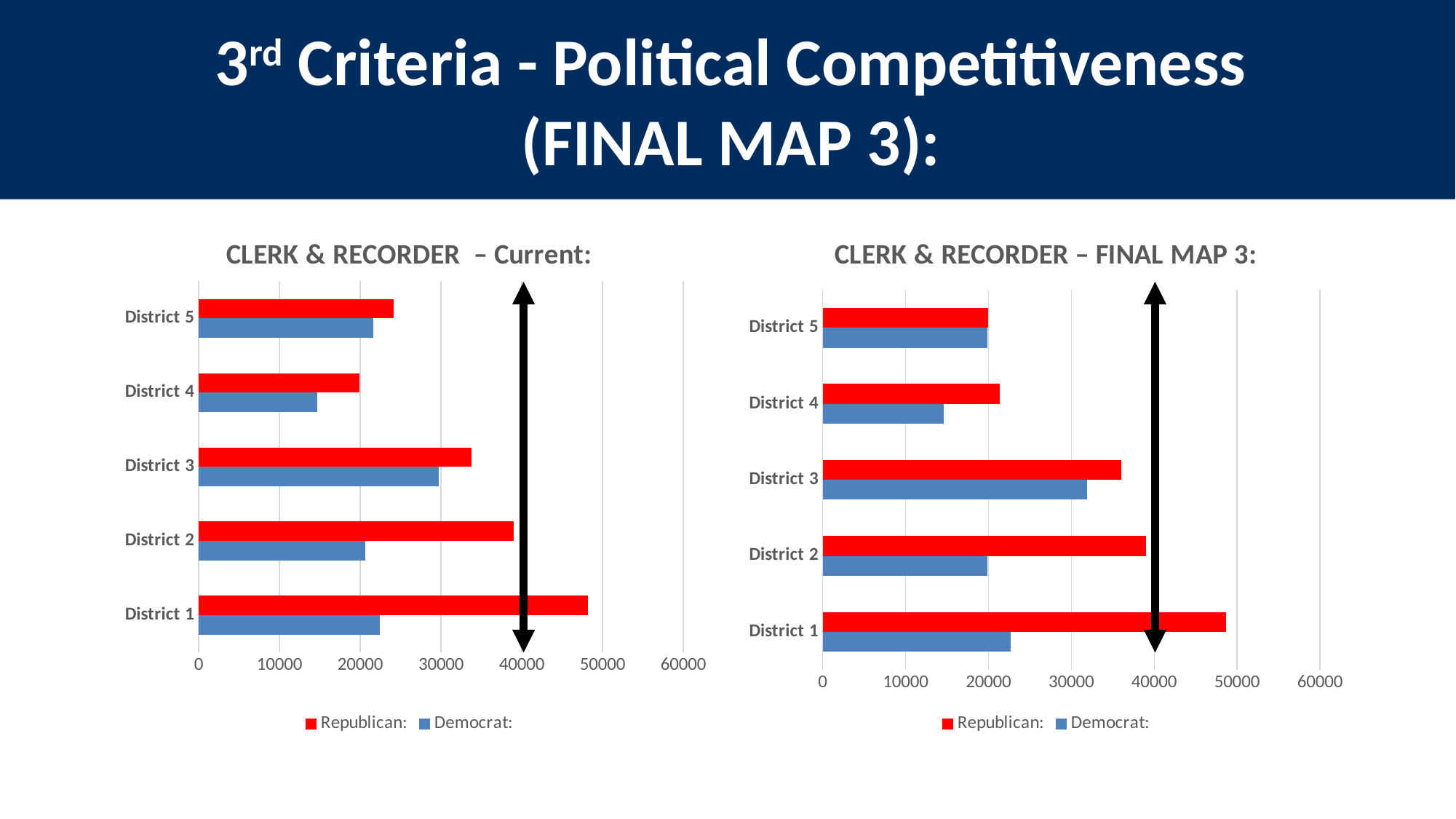

3rd Criteria - Political Competitiveness
(FINAL MAP 3):

### Chart: CLERK & RECORDER  – Current:

| Category | Democrat: | Republican: |
|---|---|---|
| District 1 | 22375.0 | 48147.0 |
| District 2 | 20647.0 | 38977.0 |
| District 3 | 29704.0 | 33793.0 |
| District 4 | 14651.0 | 19898.0 |
| District 5 | 21609.0 | 24148.0 |

### Chart: CLERK & RECORDER – FINAL MAP 3:

| Category | Democrat: | Republican: |
|---|---|---|
| District 1 | 22706.0 | 48660.0 |
| District 2 | 19904.0 | 39022.0 |
| District 3 | 31888.0 | 35983.0 |
| District 4 | 14624.0 | 21381.0 |
| District 5 | 19864.0 | 19917.0 |